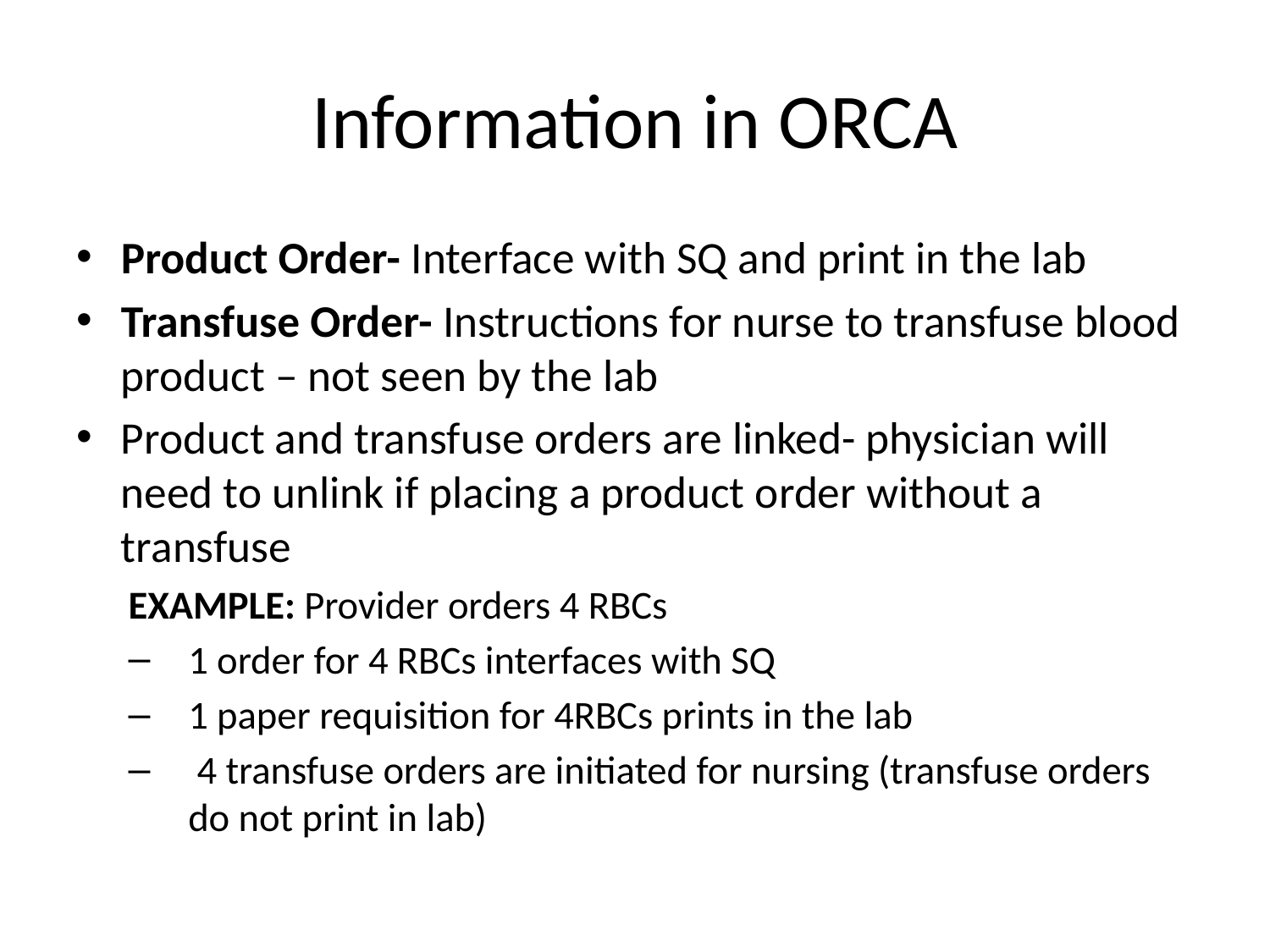

# Information in ORCA
Product Order- Interface with SQ and print in the lab
Transfuse Order- Instructions for nurse to transfuse blood product – not seen by the lab
Product and transfuse orders are linked- physician will need to unlink if placing a product order without a transfuse
EXAMPLE: Provider orders 4 RBCs
1 order for 4 RBCs interfaces with SQ
1 paper requisition for 4RBCs prints in the lab
 4 transfuse orders are initiated for nursing (transfuse orders do not print in lab)